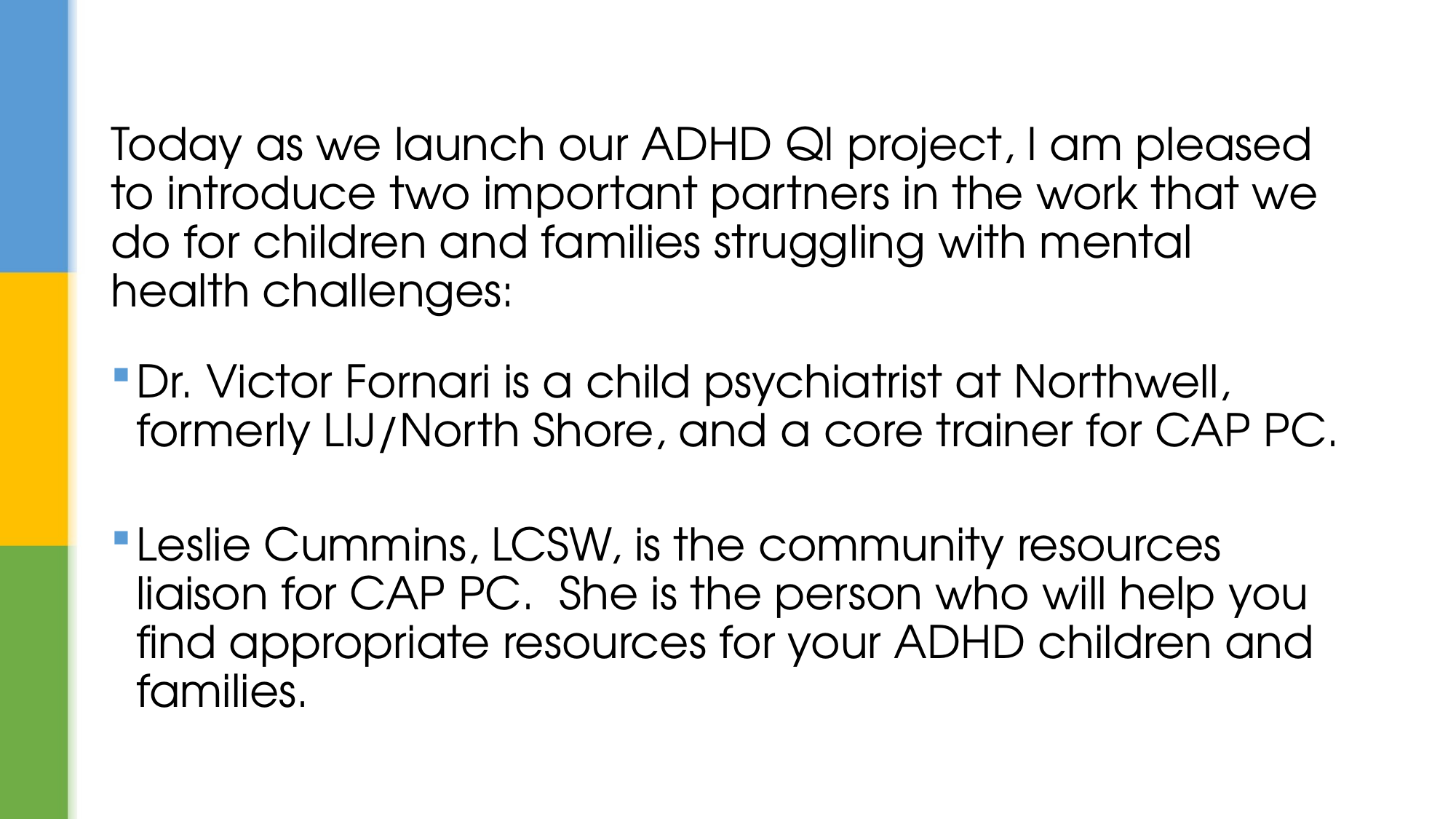

Today as we launch our ADHD QI project, I am pleased to introduce two important partners in the work that we do for children and families struggling with mental health challenges:
Dr. Victor Fornari is a child psychiatrist at Northwell, formerly LIJ/North Shore, and a core trainer for CAP PC.
Leslie Cummins, LCSW, is the community resources liaison for CAP PC.  She is the person who will help you find appropriate resources for your ADHD children and families.